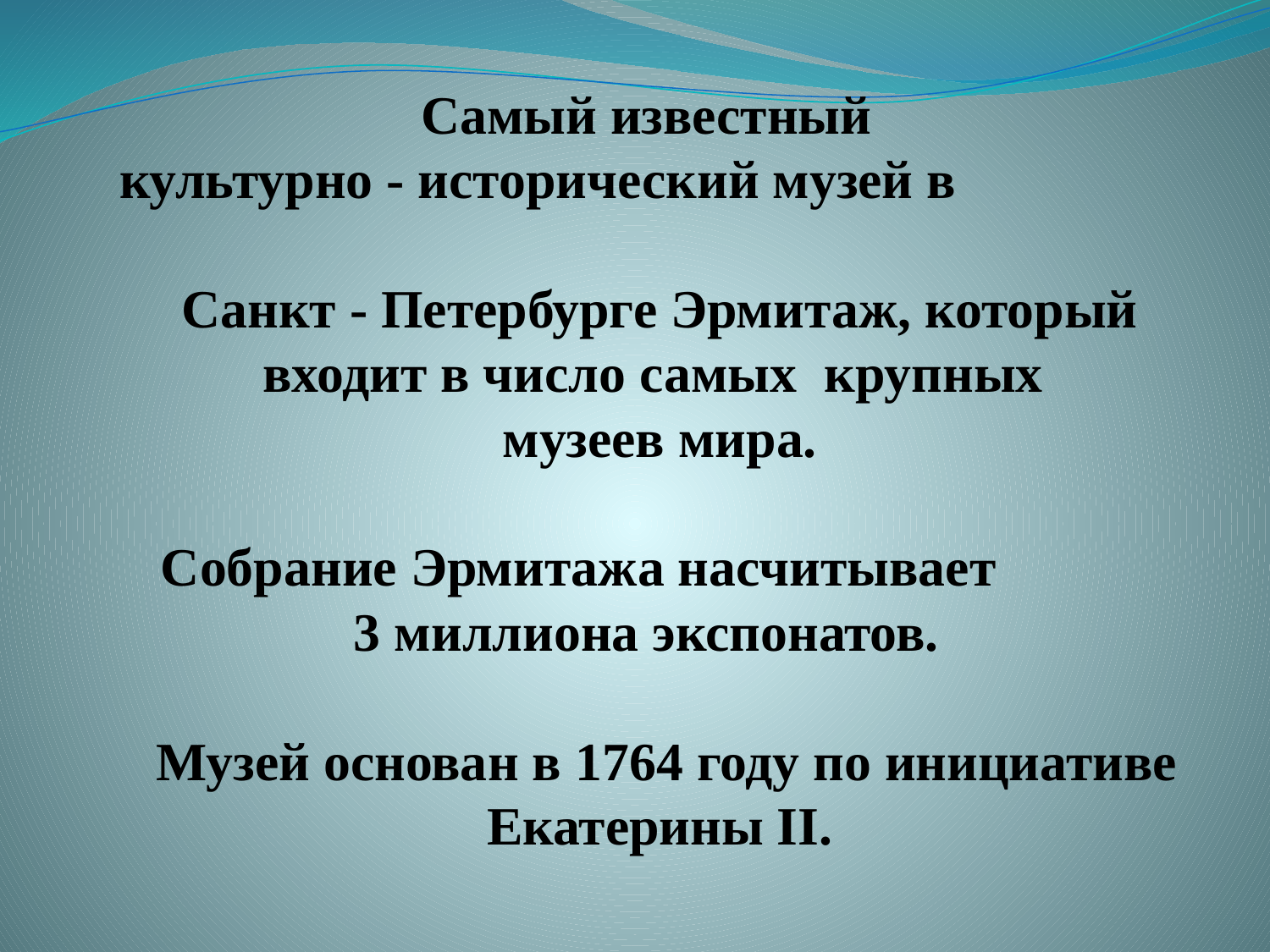

# Самый известный культурно - исторический музей в Санкт - Петербурге Эрмитаж, который входит в число самых  крупных музеев мира. Собрание Эрмитажа насчитывает 3 миллиона экспонатов. Музей основан в 1764 году по инициативе Екатерины II.